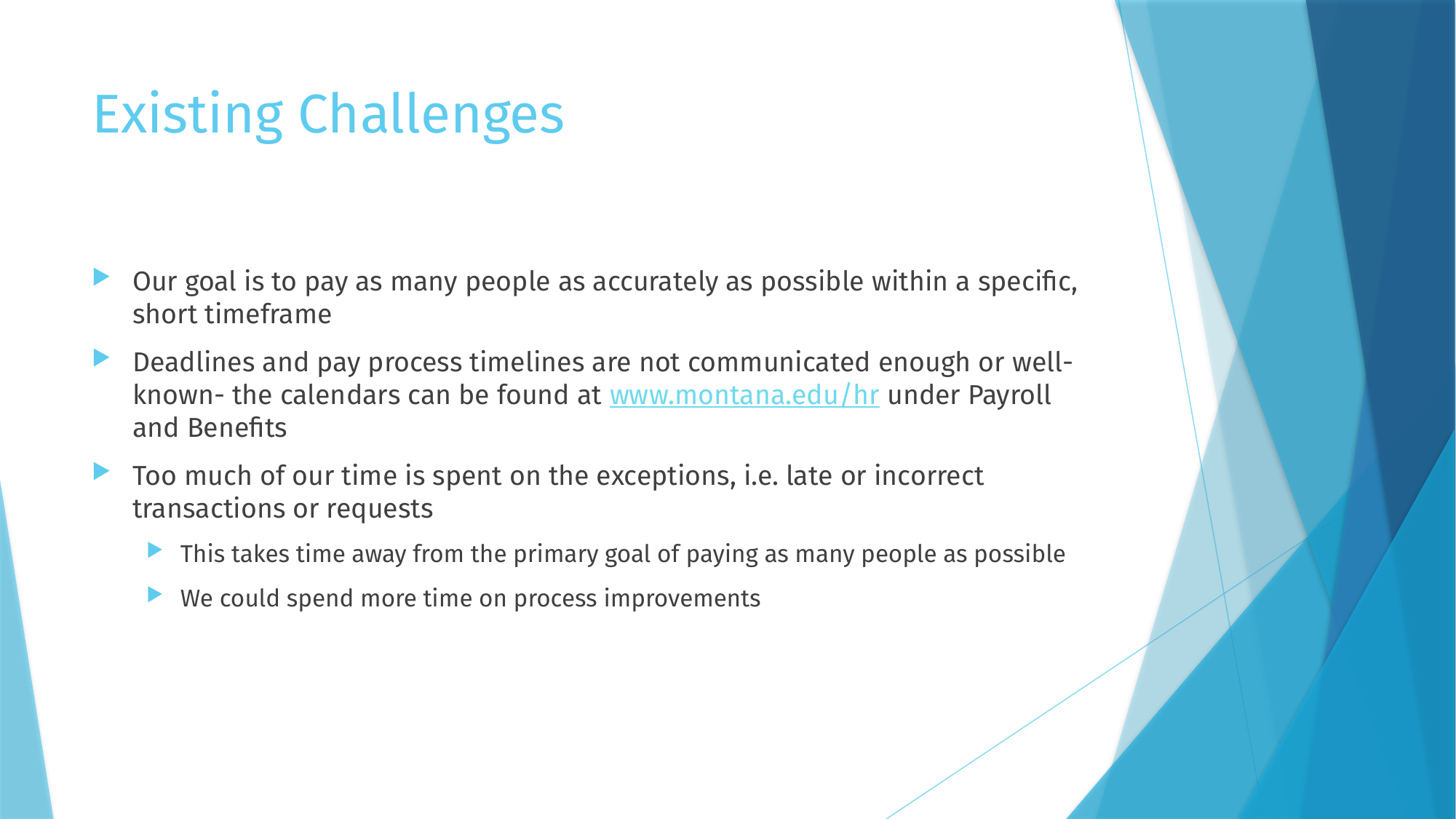

# Existing Challenges
Our goal is to pay as many people as accurately as possible within a specific, short timeframe
Deadlines and pay process timelines are not communicated enough or well-known- the calendars can be found at www.montana.edu/hr under Payroll and Benefits
Too much of our time is spent on the exceptions, i.e. late or incorrect transactions or requests
This takes time away from the primary goal of paying as many people as possible
We could spend more time on process improvements